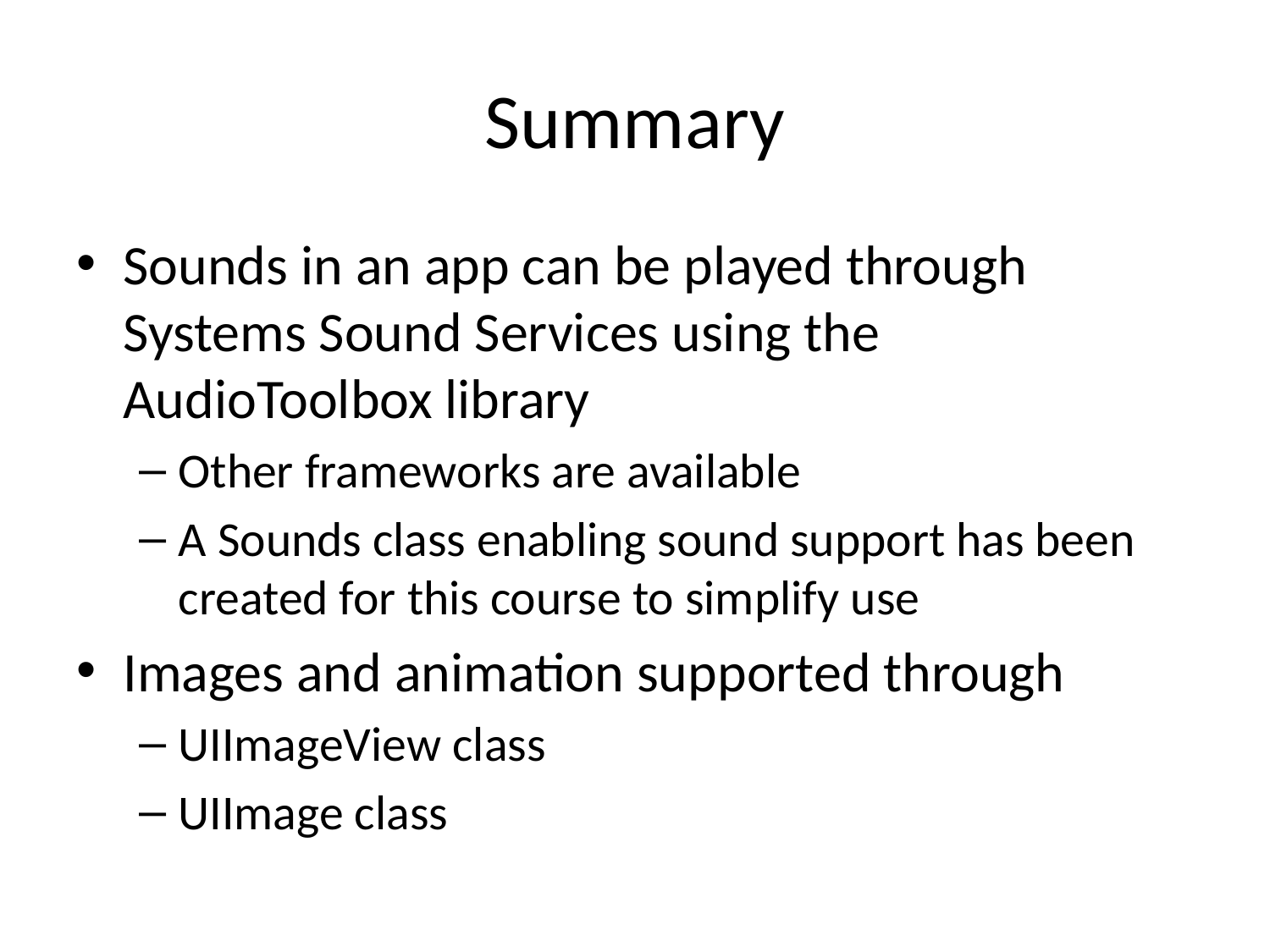

# Summary
Sounds in an app can be played through
Systems Sound Services using the AudioToolbox library
Other frameworks are available
A Sounds class enabling sound support has been created for this course to simplify use
Images and animation supported through
UIImageView class
UIImage class